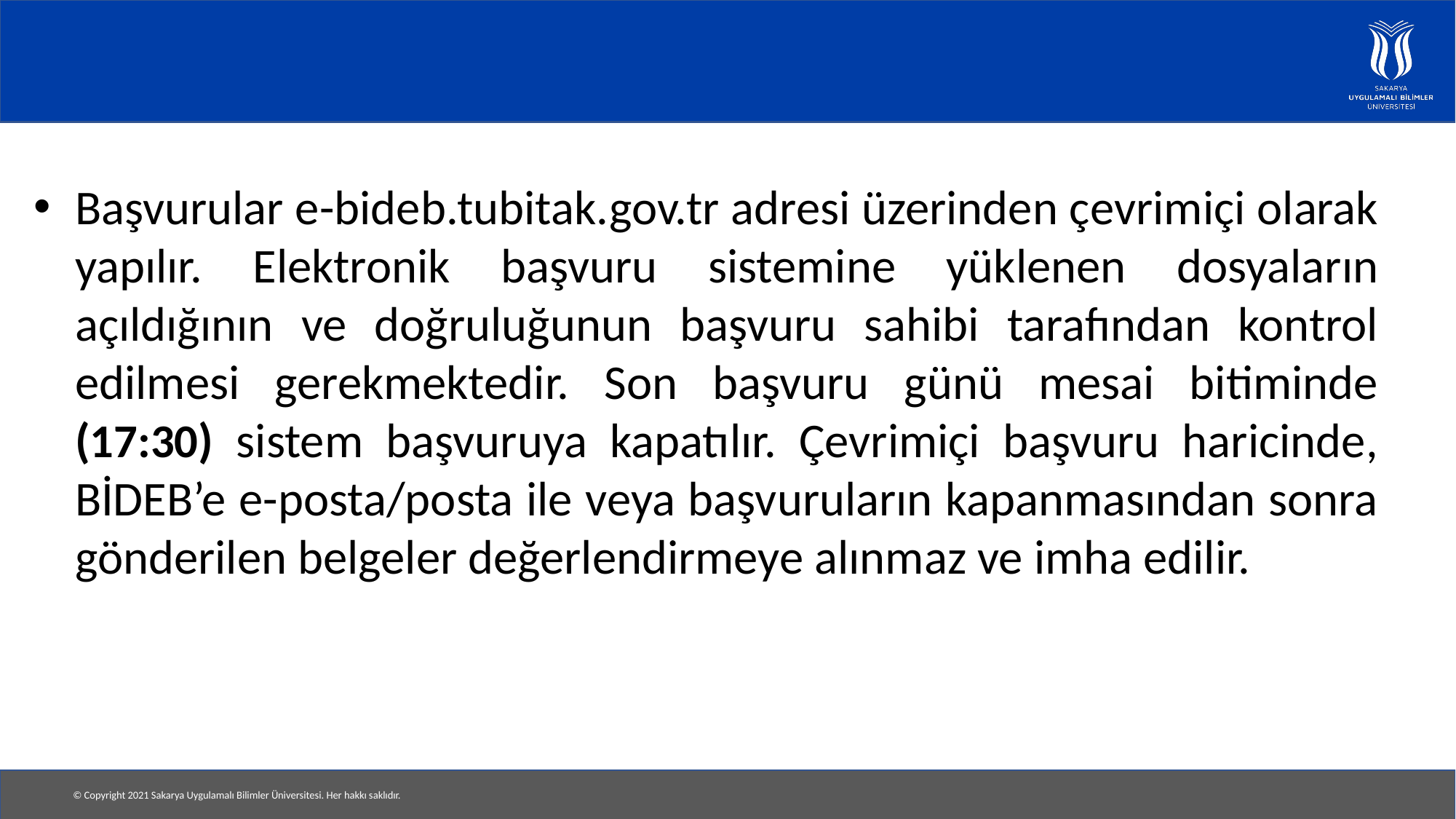

Başvurular e-bideb.tubitak.gov.tr adresi üzerinden çevrimiçi olarak yapılır. Elektronik başvuru sistemine yüklenen dosyaların açıldığının ve doğruluğunun başvuru sahibi tarafından kontrol edilmesi gerekmektedir. Son başvuru günü mesai bitiminde (17:30) sistem başvuruya kapatılır. Çevrimiçi başvuru haricinde, BİDEB’e e-posta/posta ile veya başvuruların kapanmasından sonra gönderilen belgeler değerlendirmeye alınmaz ve imha edilir.